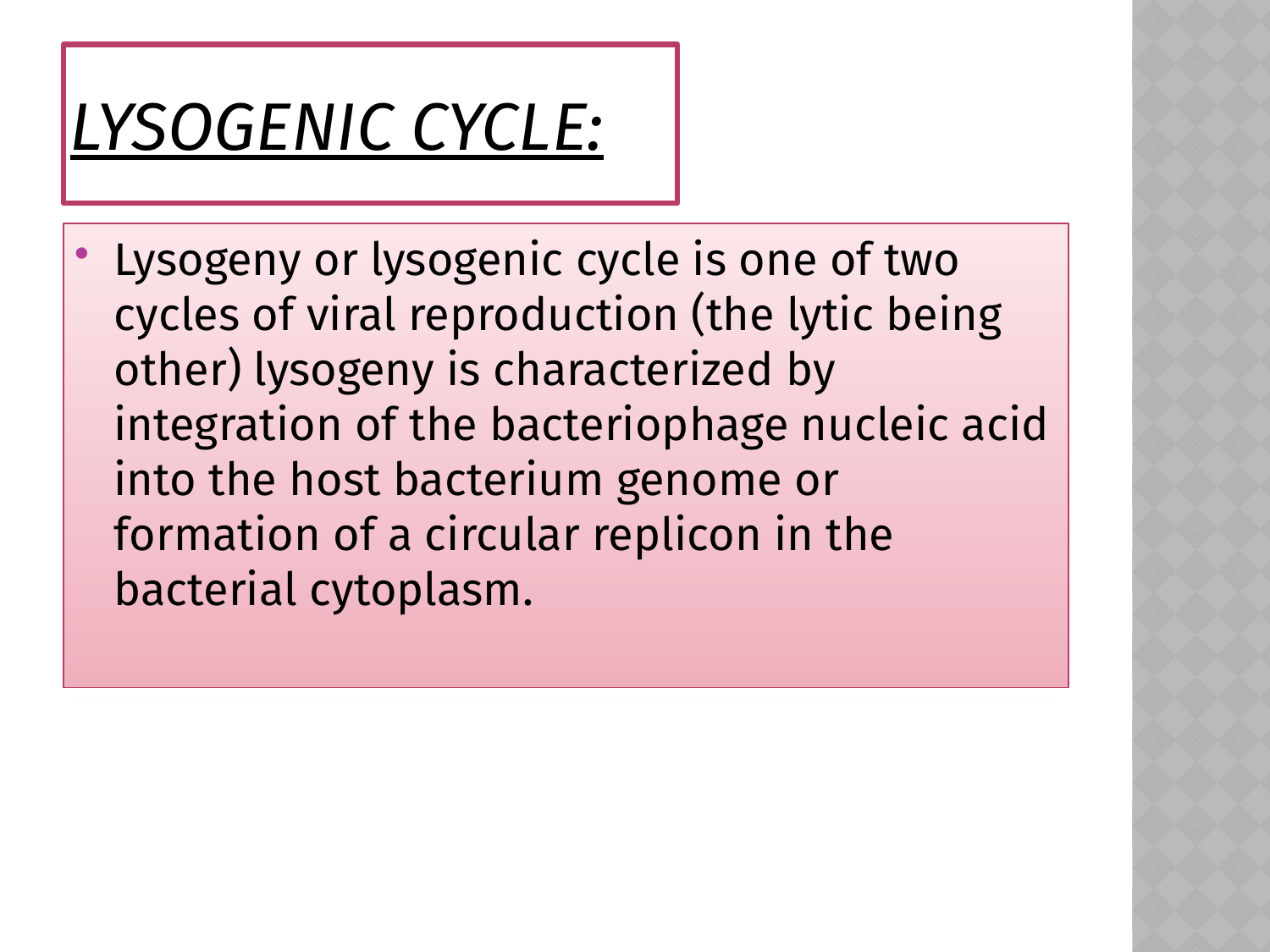

# Lysogenic cycle:
Lysogeny or lysogenic cycle is one of two cycles of viral reproduction (the lytic being other) lysogeny is characterized by integration of the bacteriophage nucleic acid into the host bacterium genome or formation of a circular replicon in the bacterial cytoplasm.